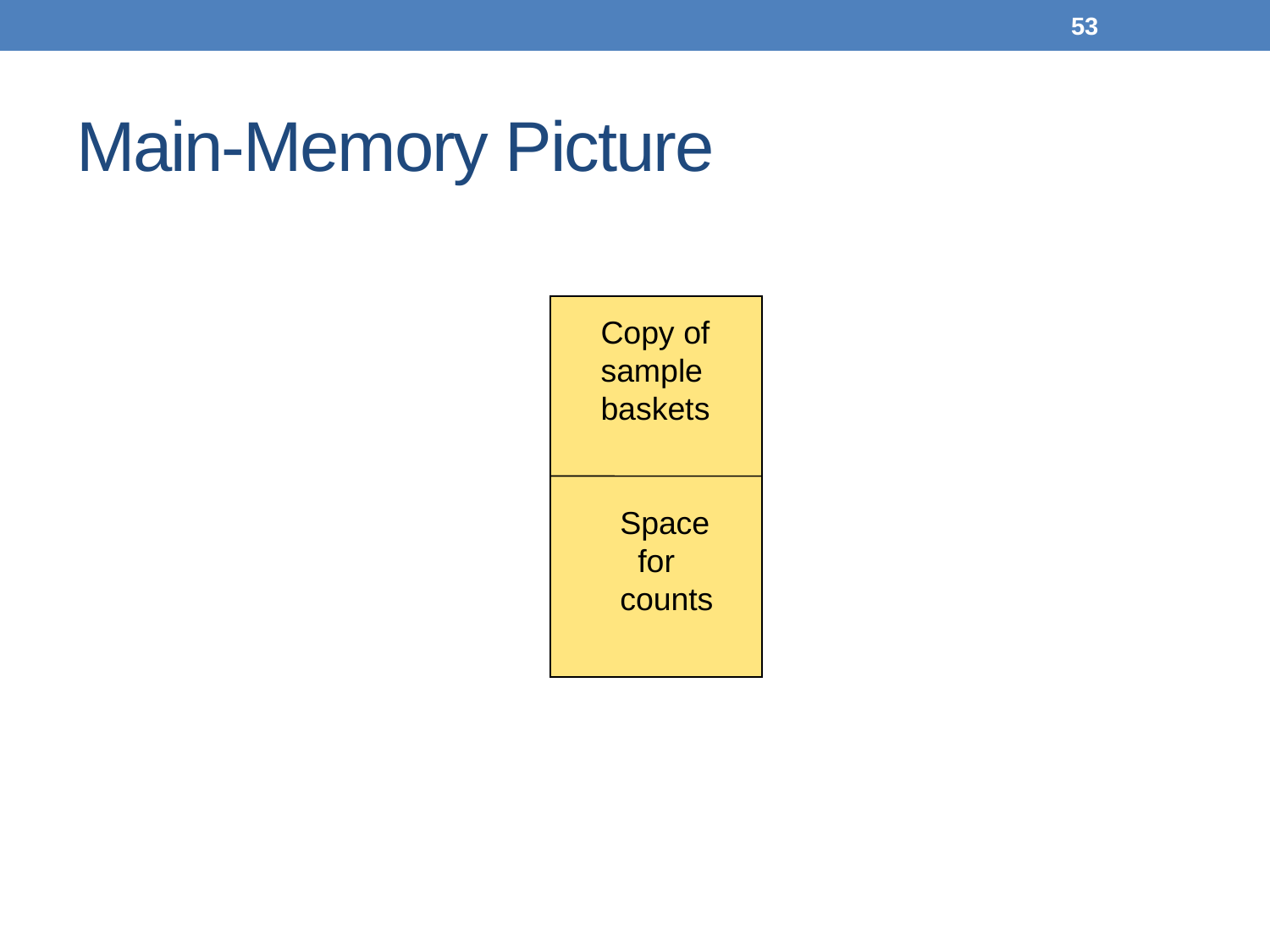

53
# Main-Memory Picture

Copy of
sample
baskets

Space
  for
counts